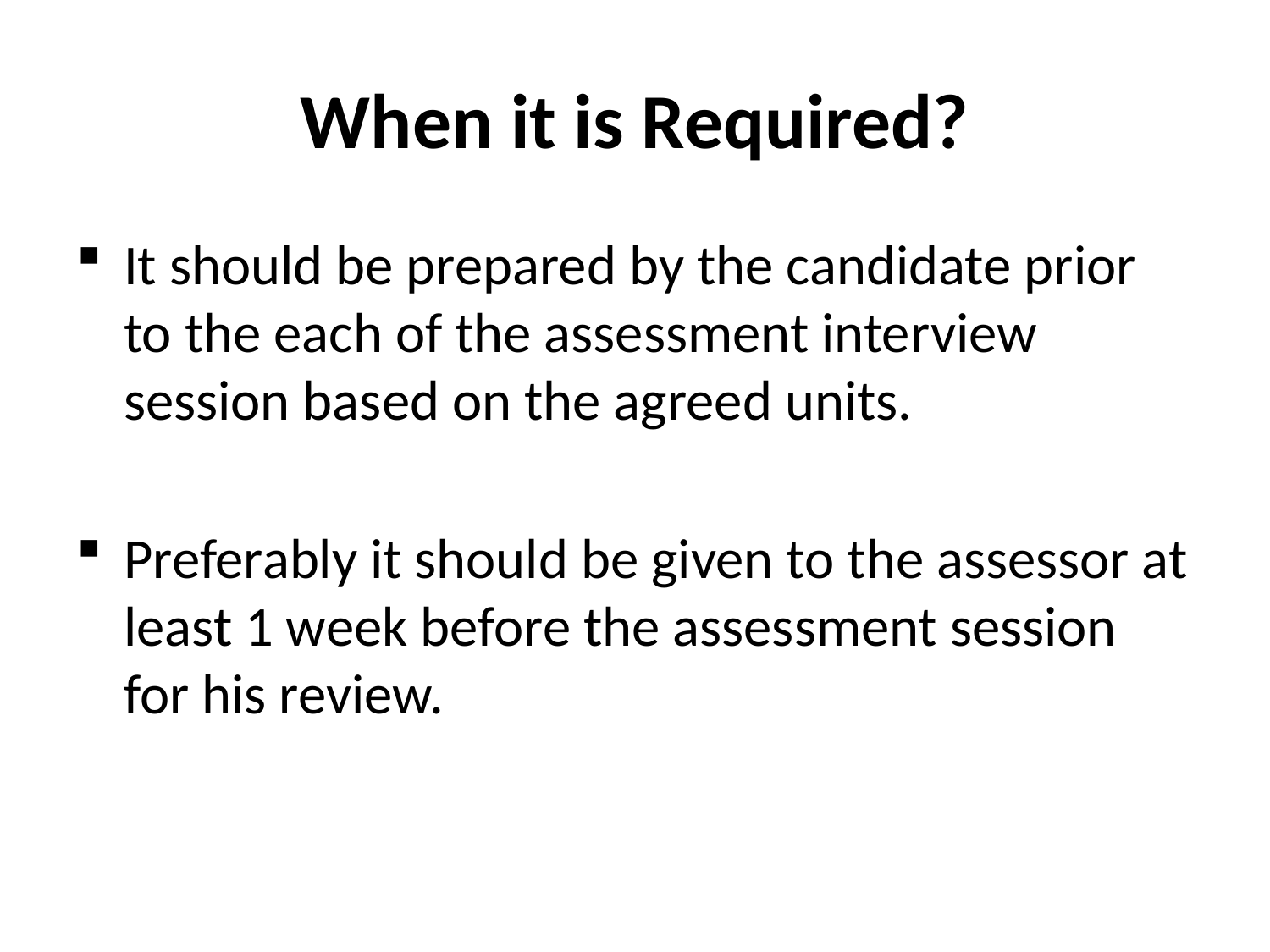

# When it is Required?
It should be prepared by the candidate prior to the each of the assessment interview session based on the agreed units.

Preferably it should be given to the assessor at least 1 week before the assessment session for his review.